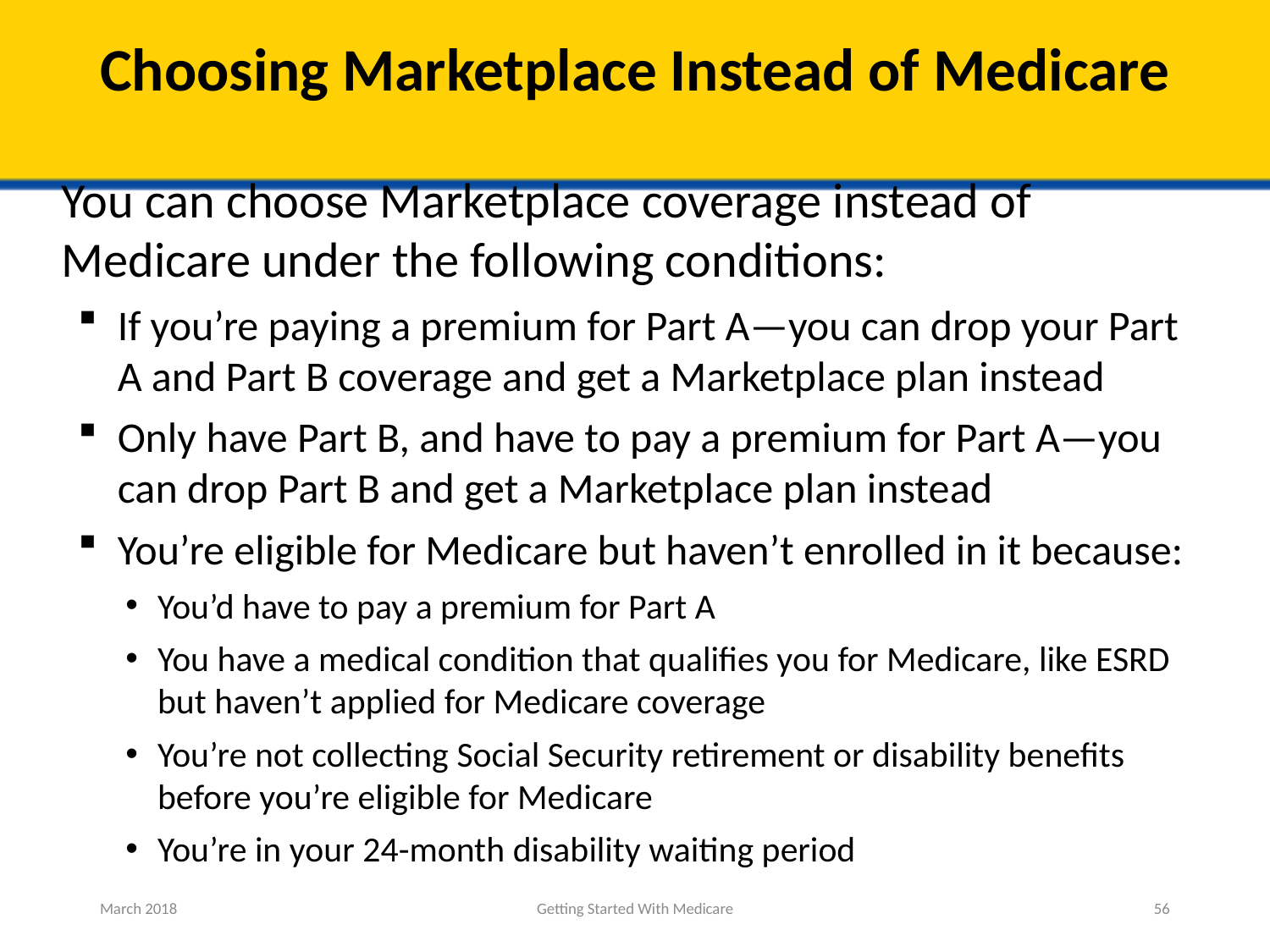

# Choosing Marketplace Instead of Medicare
You can choose Marketplace coverage instead of Medicare under the following conditions:
If you’re paying a premium for Part A—you can drop your Part A and Part B coverage and get a Marketplace plan instead
Only have Part B, and have to pay a premium for Part A—you can drop Part B and get a Marketplace plan instead
You’re eligible for Medicare but haven’t enrolled in it because:
You’d have to pay a premium for Part A
You have a medical condition that qualifies you for Medicare, like ESRD but haven’t applied for Medicare coverage
You’re not collecting Social Security retirement or disability benefits before you’re eligible for Medicare
You’re in your 24-month disability waiting period
March 2018
Getting Started With Medicare
56